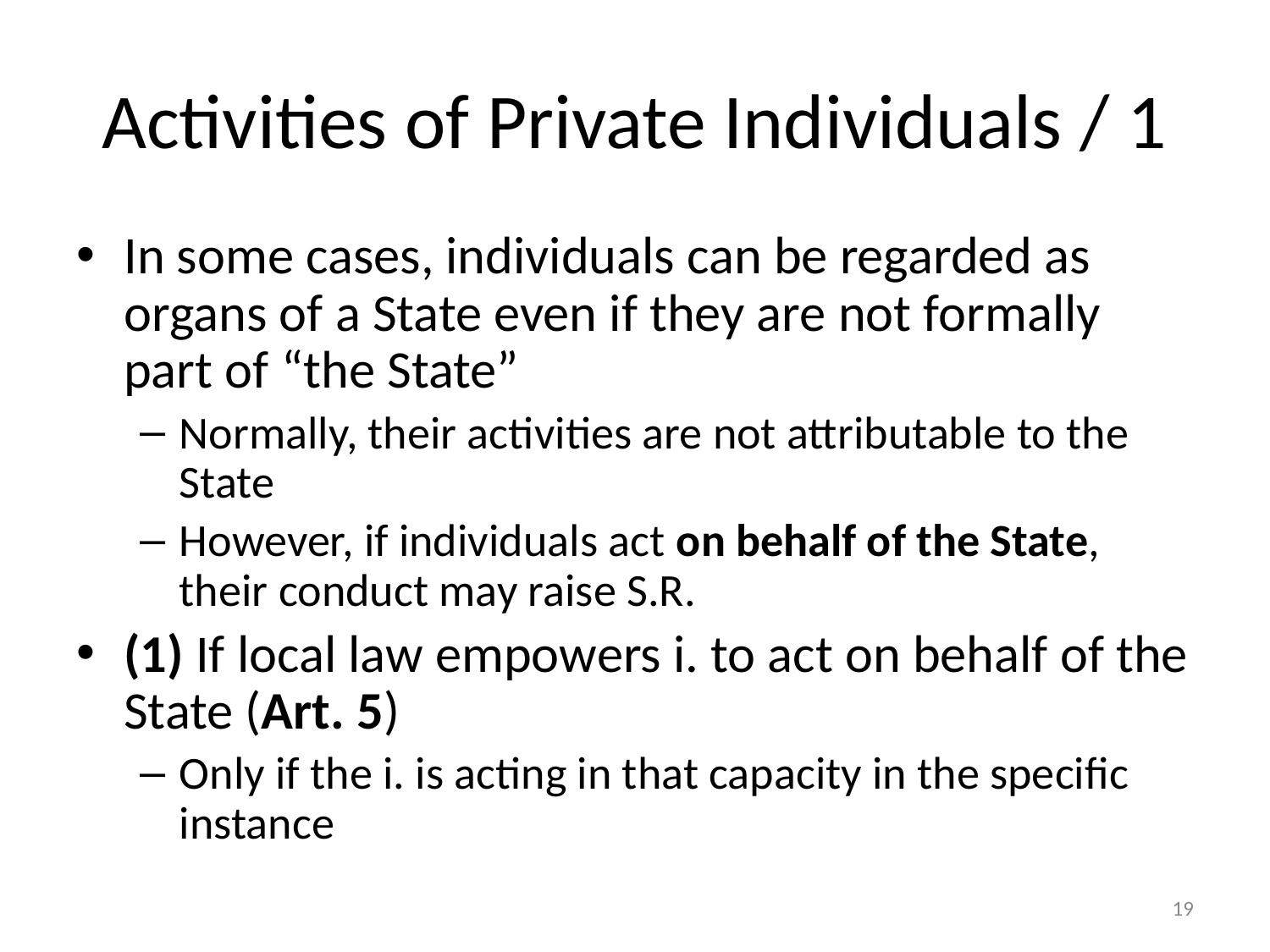

# Activities of Private Individuals / 1
In some cases, individuals can be regarded as organs of a State even if they are not formally part of “the State”
Normally, their activities are not attributable to the State
However, if individuals act on behalf of the State, their conduct may raise S.R.
(1) If local law empowers i. to act on behalf of the State (Art. 5)
Only if the i. is acting in that capacity in the specific instance
19